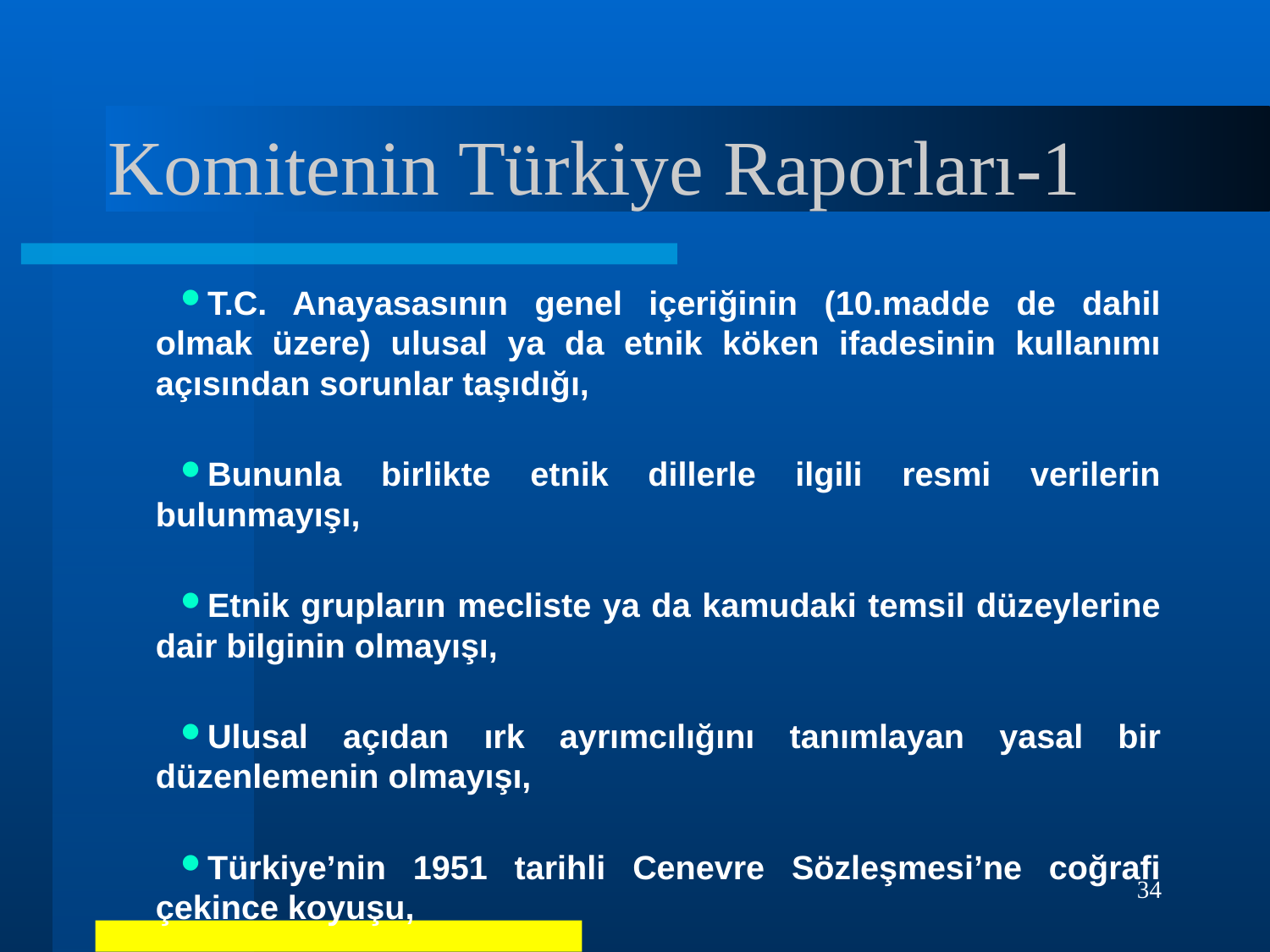

# Komitenin Türkiye Raporları-1
T.C. Anayasasının genel içeriğinin (10.madde de dahil olmak üzere) ulusal ya da etnik köken ifadesinin kullanımı açısından sorunlar taşıdığı,
Bununla birlikte etnik dillerle ilgili resmi verilerin bulunmayışı,
Etnik grupların mecliste ya da kamudaki temsil düzeylerine dair bilginin olmayışı,
Ulusal açıdan ırk ayrımcılığını tanımlayan yasal bir düzenlemenin olmayışı,
Türkiye’nin 1951 tarihli Cenevre Sözleşmesi’ne coğrafi çekince koyuşu,

34